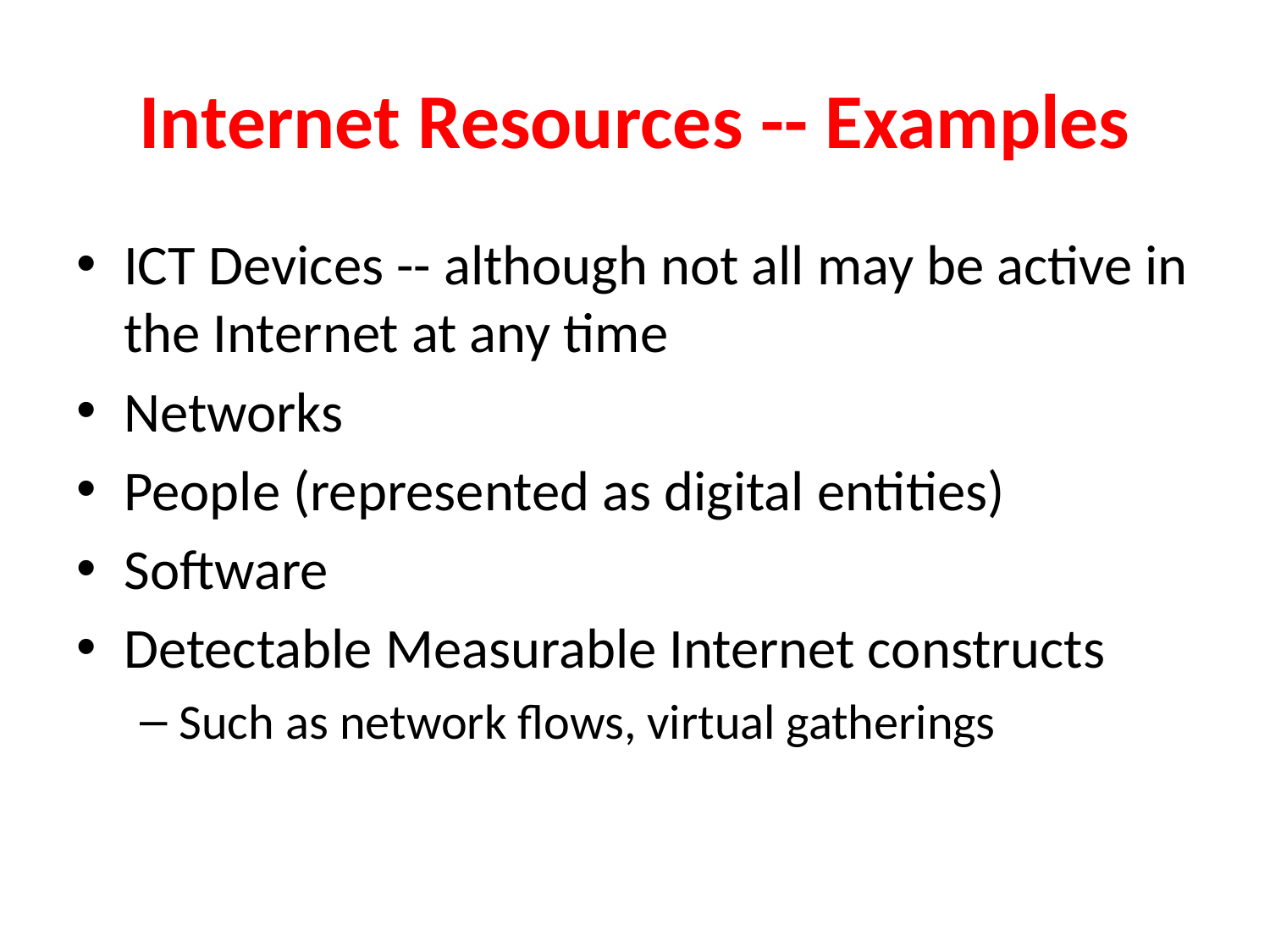

# Internet Resources -- Examples
ICT Devices -- although not all may be active in the Internet at any time
Networks
People (represented as digital entities)
Software
Detectable Measurable Internet constructs
Such as network flows, virtual gatherings